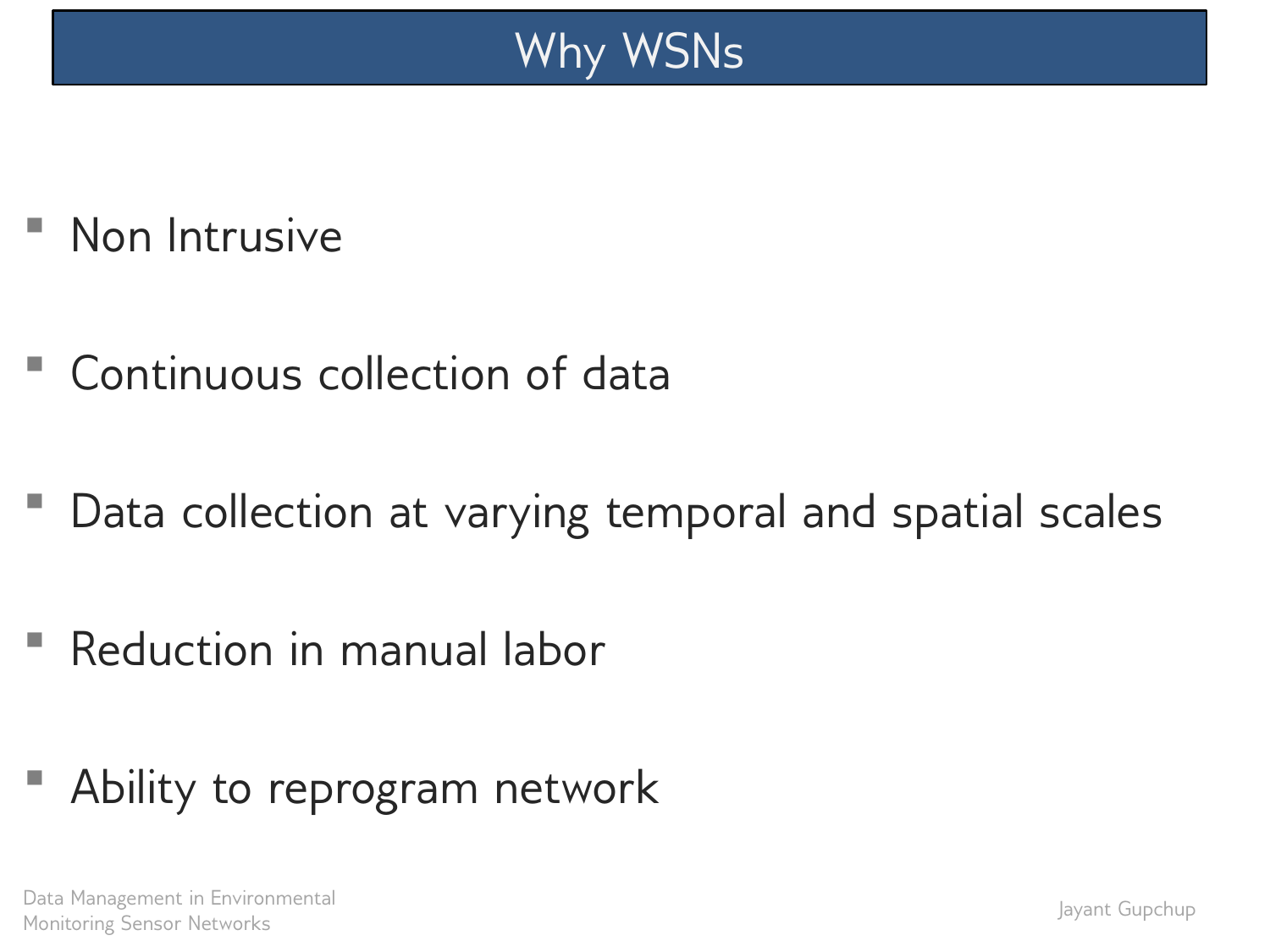

# Why WSNs

Non Intrusive

Continuous collection of data

Data collection at varying temporal and spatial scales

Reduction in manual labor

Ability to reprogram network